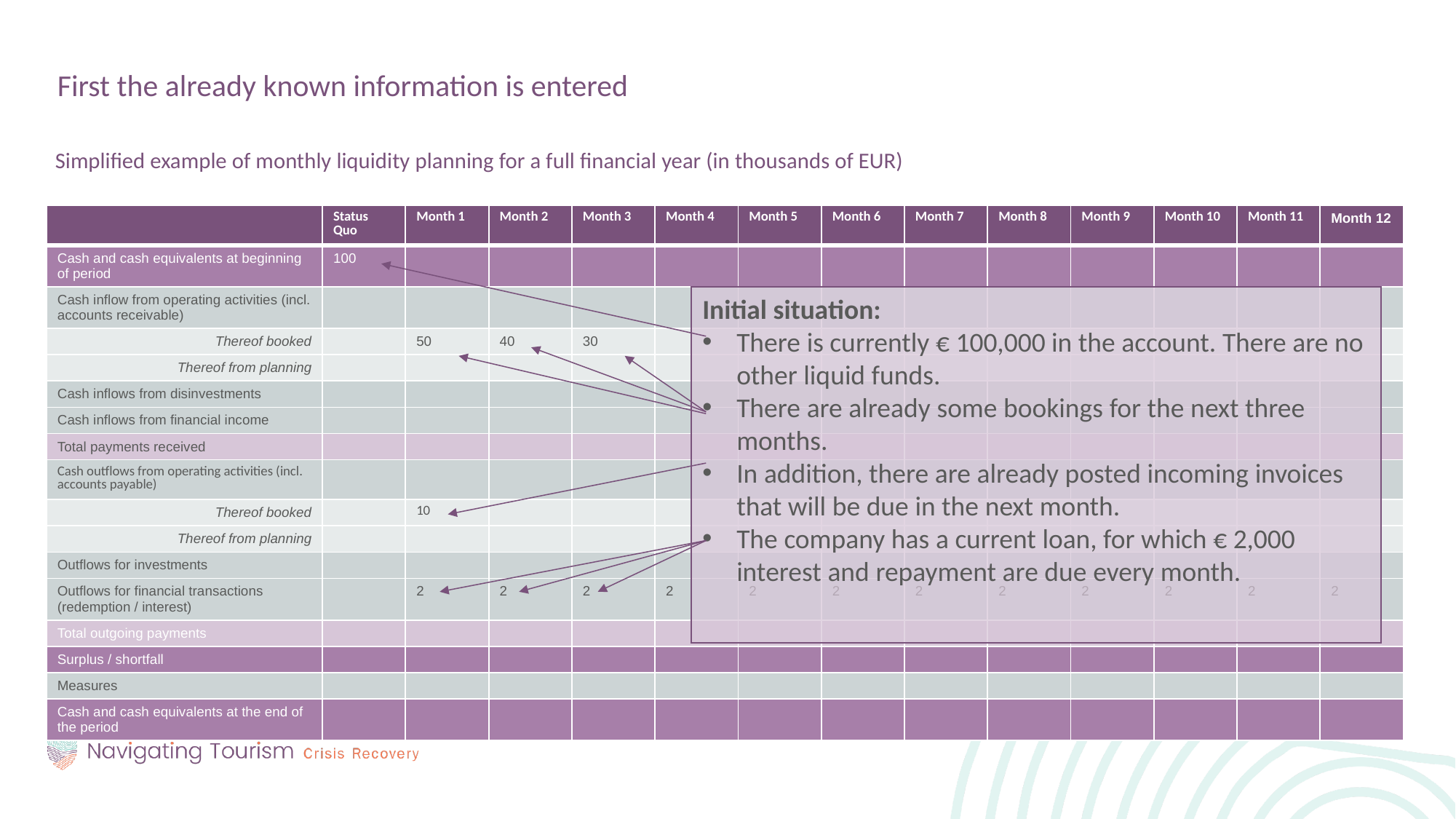

First the already known information is entered
Simplified example of monthly liquidity planning for a full financial year (in thousands of EUR)
|  | Status Quo | Month 1 | Month 2 | Month 3 | Month 4 | Month 5 | Month 6 | Month 7 | Month 8 | Month 9 | Month 10 | Month 11 | Month 12 |
| --- | --- | --- | --- | --- | --- | --- | --- | --- | --- | --- | --- | --- | --- |
| Cash and cash equivalents at beginning of period | 100 |  |  |  |  |  |  |  |  |  |  |  |  |
| Cash inflow from operating activities (incl. accounts receivable) |  |  |  |  |  |  |  |  |  |  |  |  |  |
| Thereof booked |  | 50 | 40 | 30 |  |  |  |  |  |  |  |  |  |
| Thereof from planning |  |  |  |  |  |  |  |  |  |  |  |  |  |
| Cash inflows from disinvestments |  |  |  |  |  |  |  |  |  |  |  |  |  |
| Cash inflows from financial income |  |  |  |  |  |  |  |  |  |  |  |  |  |
| Total payments received |  |  |  |  |  |  |  |  |  |  |  |  |  |
| Cash outflows from operating activities (incl. accounts payable) |  |  |  |  |  |  |  |  |  |  |  |  |  |
| Thereof booked |  | 10 |  |  |  |  |  |  |  |  |  |  |  |
| Thereof from planning |  |  |  |  |  |  |  |  |  |  |  |  |  |
| Outflows for investments |  |  |  |  |  |  |  |  |  |  |  |  |  |
| Outflows for financial transactions (redemption / interest) |  | 2 | 2 | 2 | 2 | 2 | 2 | 2 | 2 | 2 | 2 | 2 | 2 |
| Total outgoing payments |  |  |  |  |  |  |  |  |  |  |  |  |  |
| Surplus / shortfall |  |  |  |  |  |  |  |  |  |  |  |  |  |
| Measures |  |  |  |  |  |  |  |  |  |  |  |  |  |
| Cash and cash equivalents at the end of the period |  |  |  |  |  |  |  |  |  |  |  |  |  |
Initial situation:
There is currently € 100,000 in the account. There are no other liquid funds.
There are already some bookings for the next three months.
In addition, there are already posted incoming invoices that will be due in the next month.
The company has a current loan, for which € 2,000 interest and repayment are due every month.